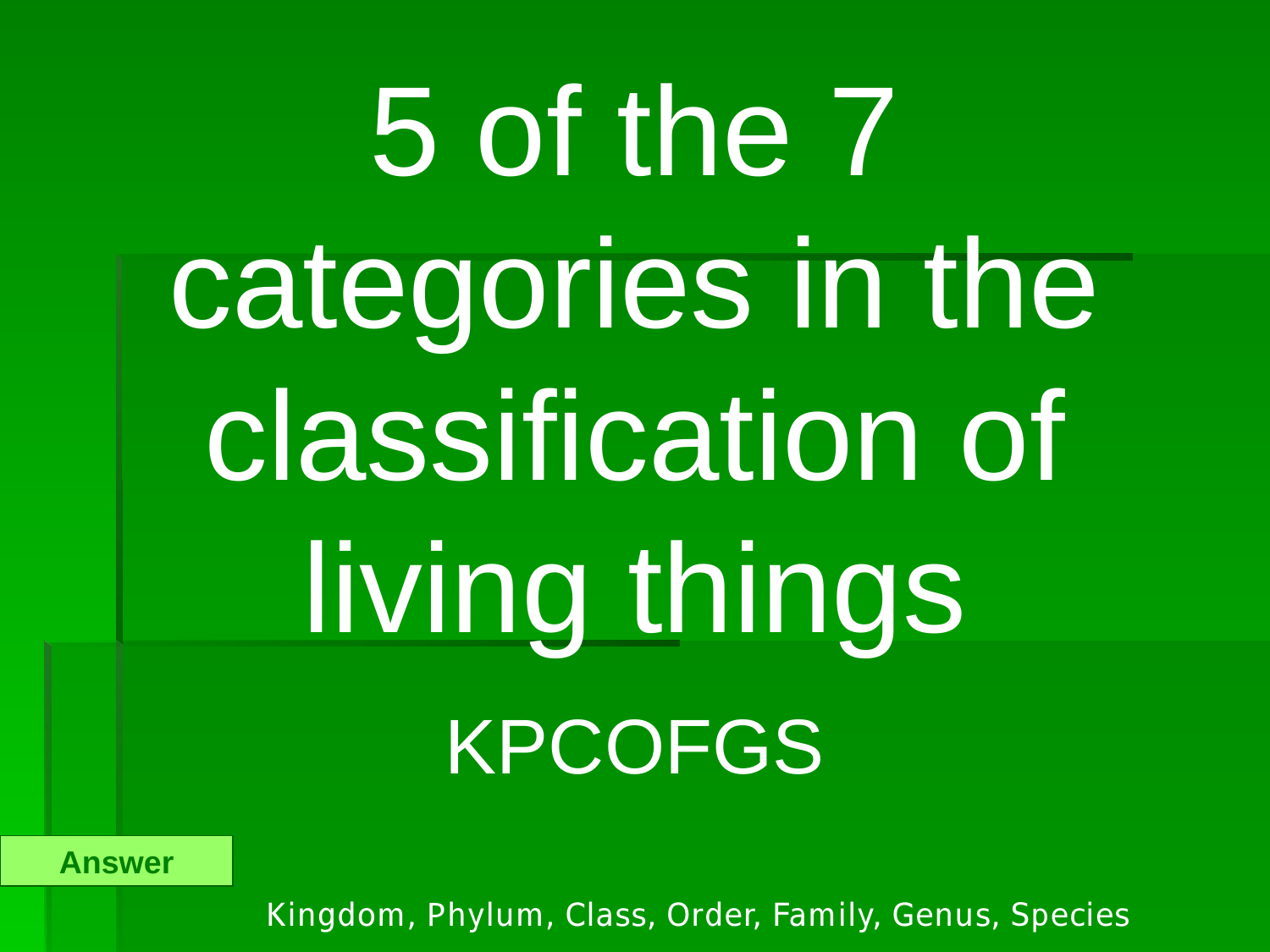

5 of the 7 categories in the classification of living things
KPCOFGS
Answer
Kingdom, Phylum, Class, Order, Family, Genus, Species